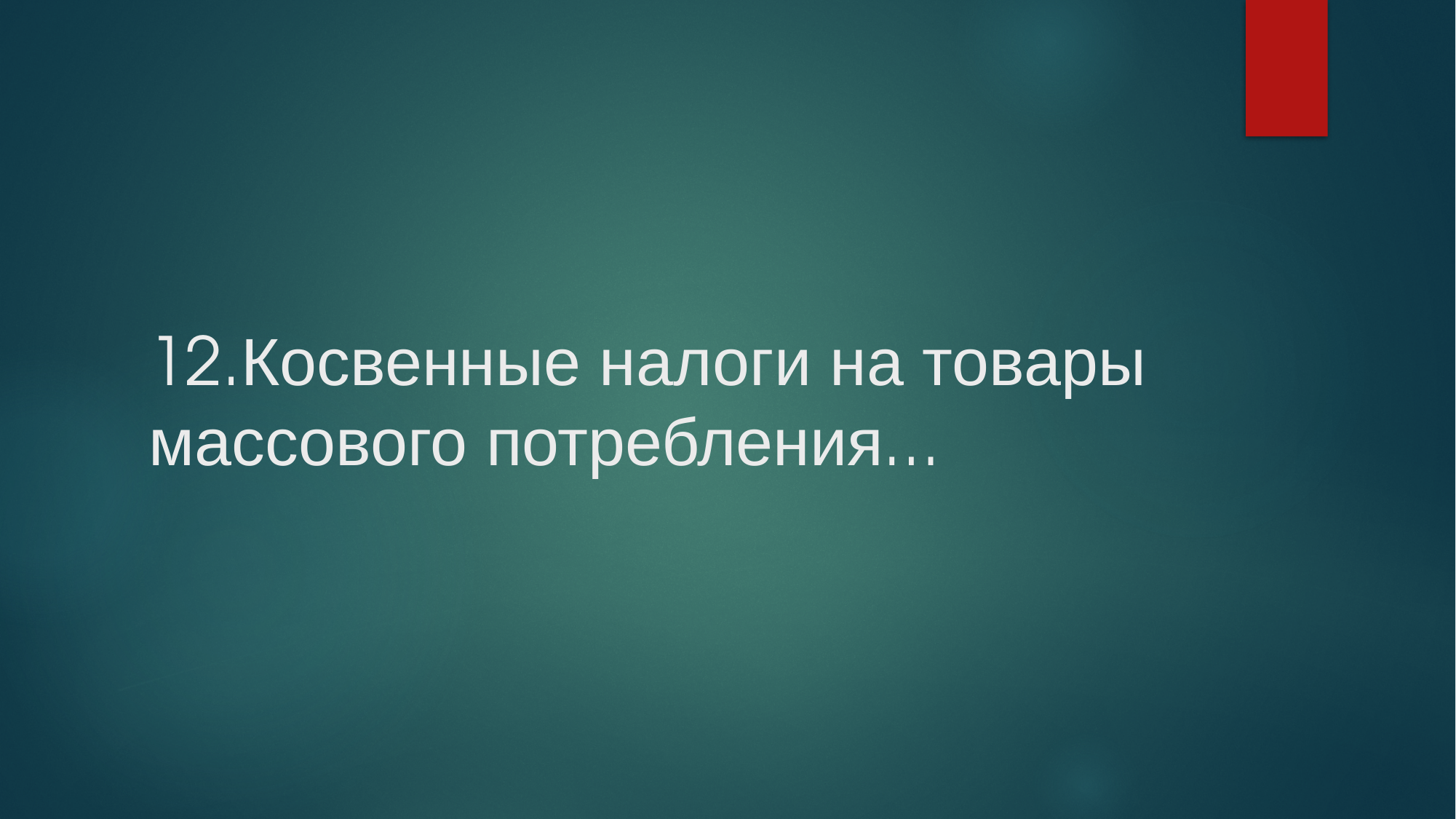

# 12.Косвенные налоги на товары массового потребления…